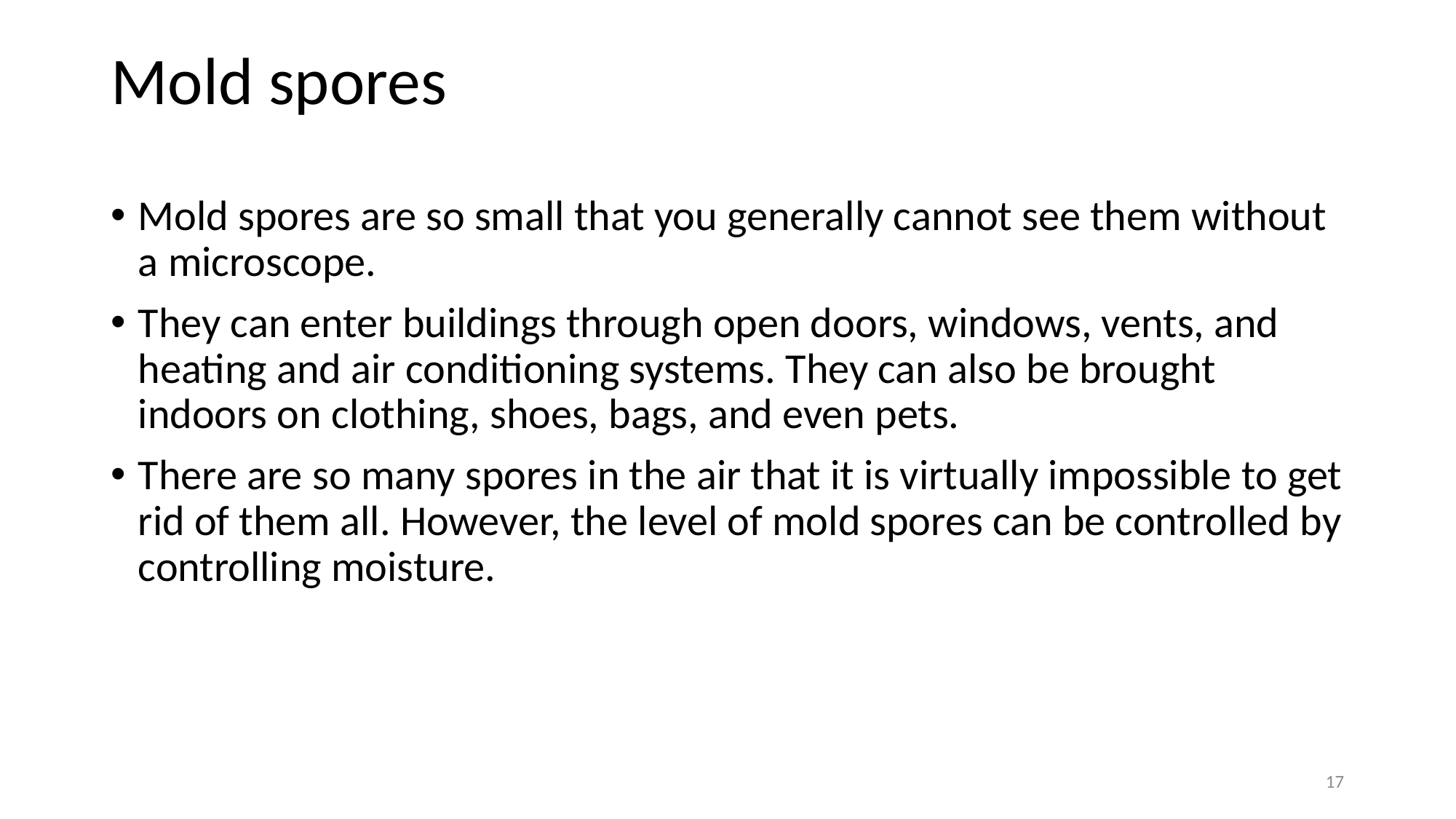

# Mold spores
Mold spores are so small that you generally cannot see them without a microscope.
They can enter buildings through open doors, windows, vents, and heating and air conditioning systems. They can also be brought indoors on clothing, shoes, bags, and even pets.
There are so many spores in the air that it is virtually impossible to get rid of them all. However, the level of mold spores can be controlled by controlling moisture.

17